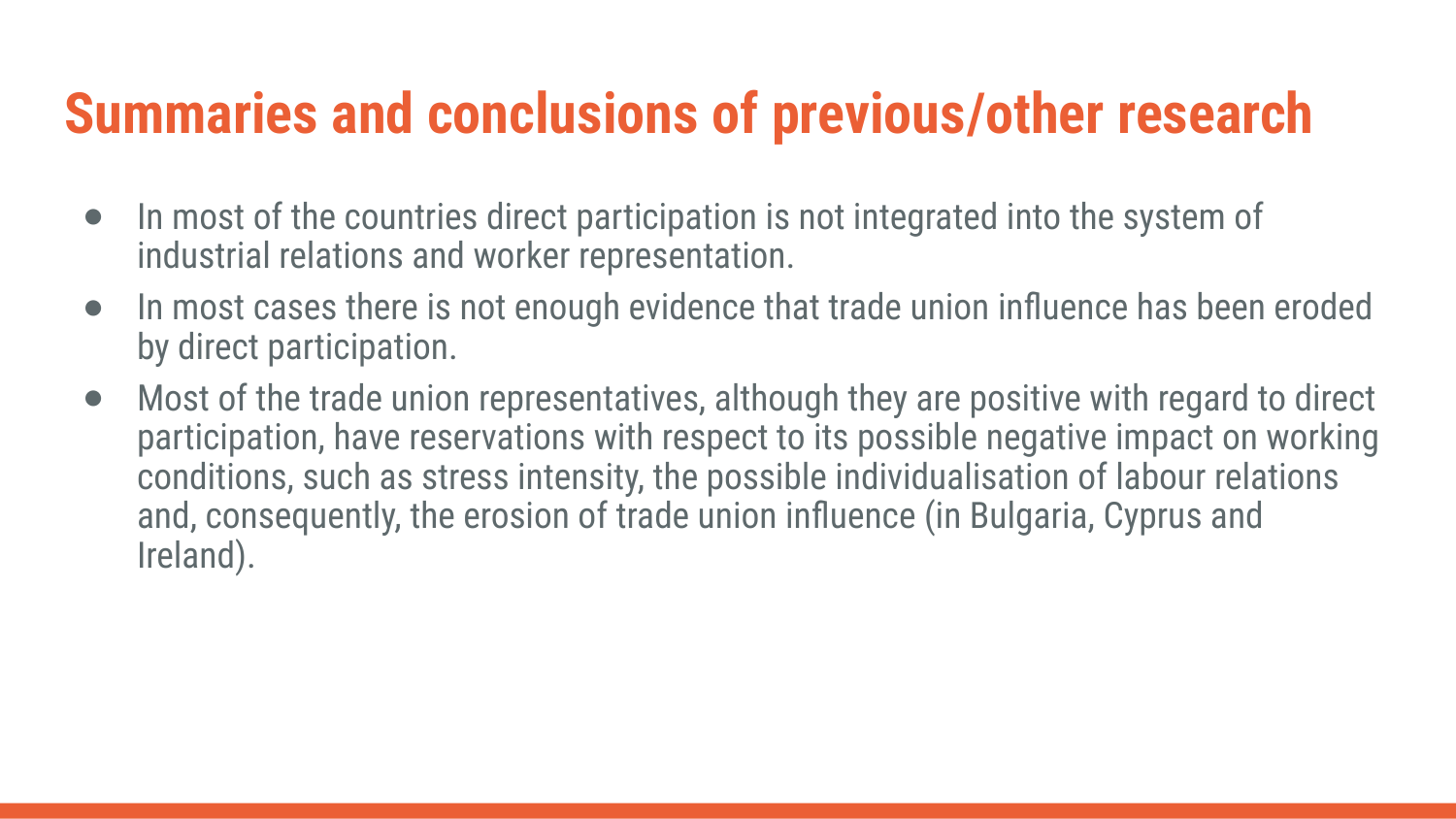

# Summaries and conclusions of previous/other research
In most of the countries direct participation is not integrated into the system of industrial relations and worker representation.
In most cases there is not enough evidence that trade union influence has been eroded by direct participation.
Most of the trade union representatives, although they are positive with regard to direct participation, have reservations with respect to its possible negative impact on working conditions, such as stress intensity, the possible individualisation of labour relations and, consequently, the erosion of trade union influence (in Bulgaria, Cyprus and Ireland).